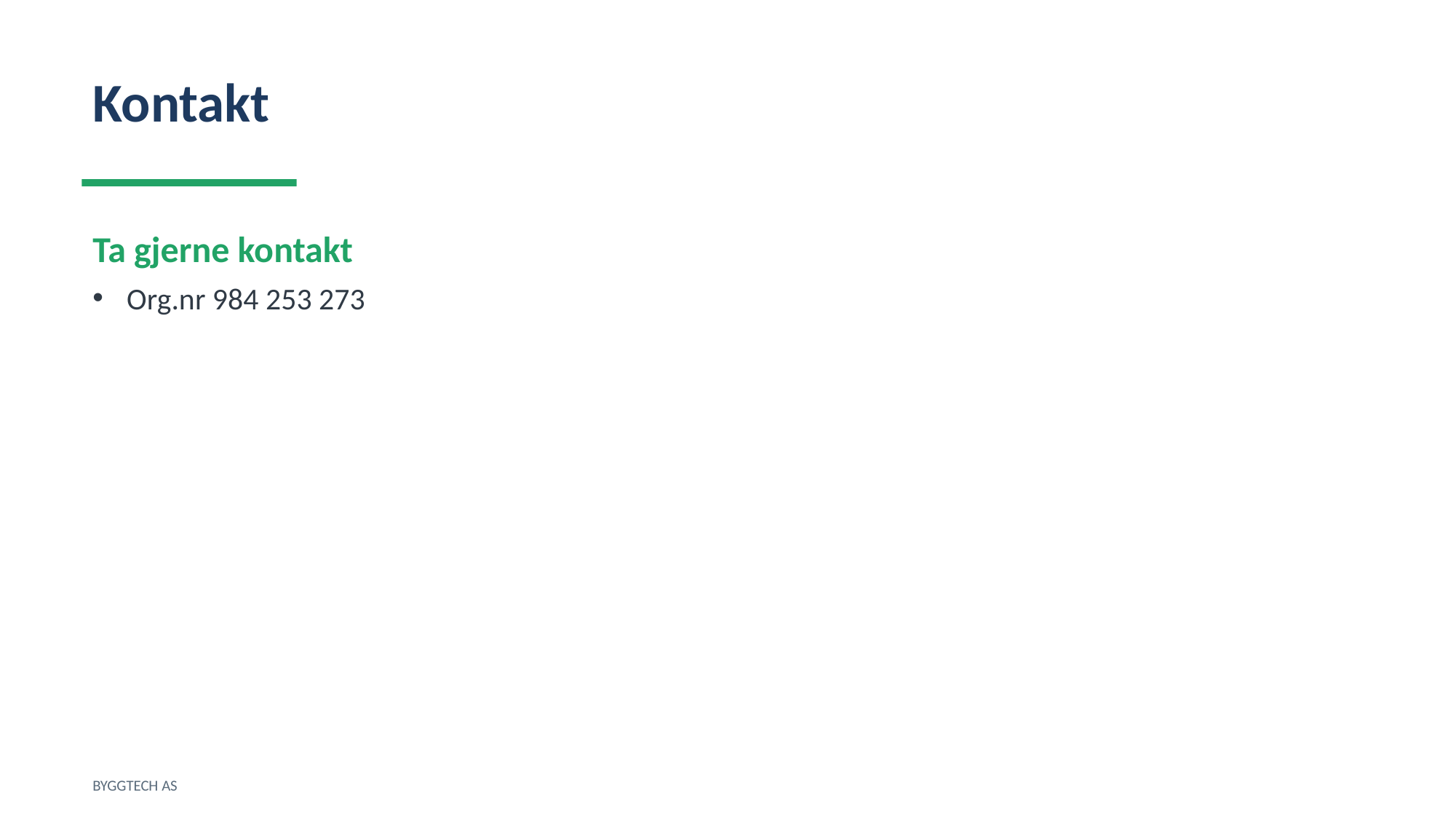

Kontakt

Ta gjerne kontakt
Org.nr 984 253 273
BYGGTECH AS